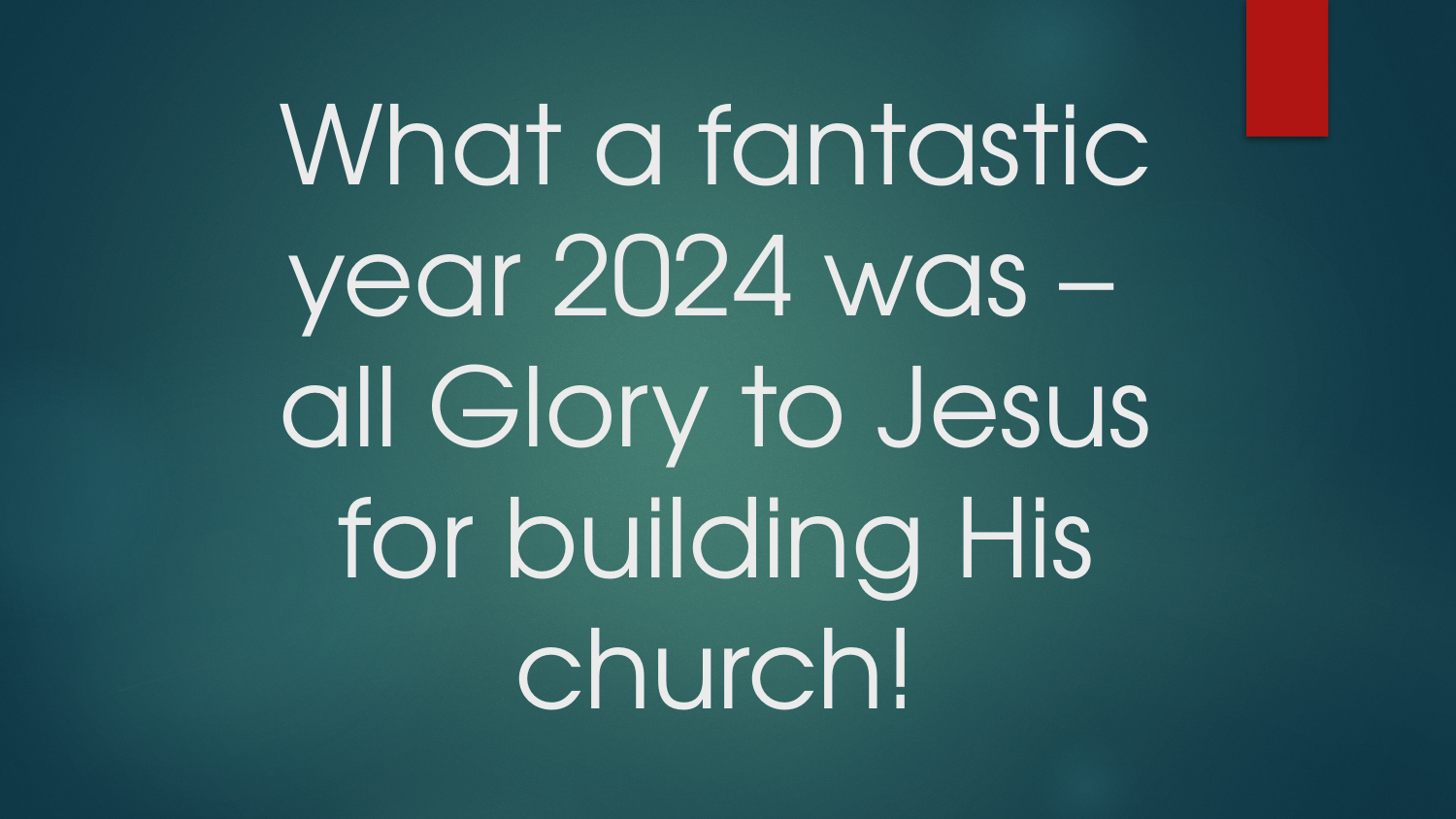

# What a fantastic year 2024 was – all Glory to Jesus for building His church!